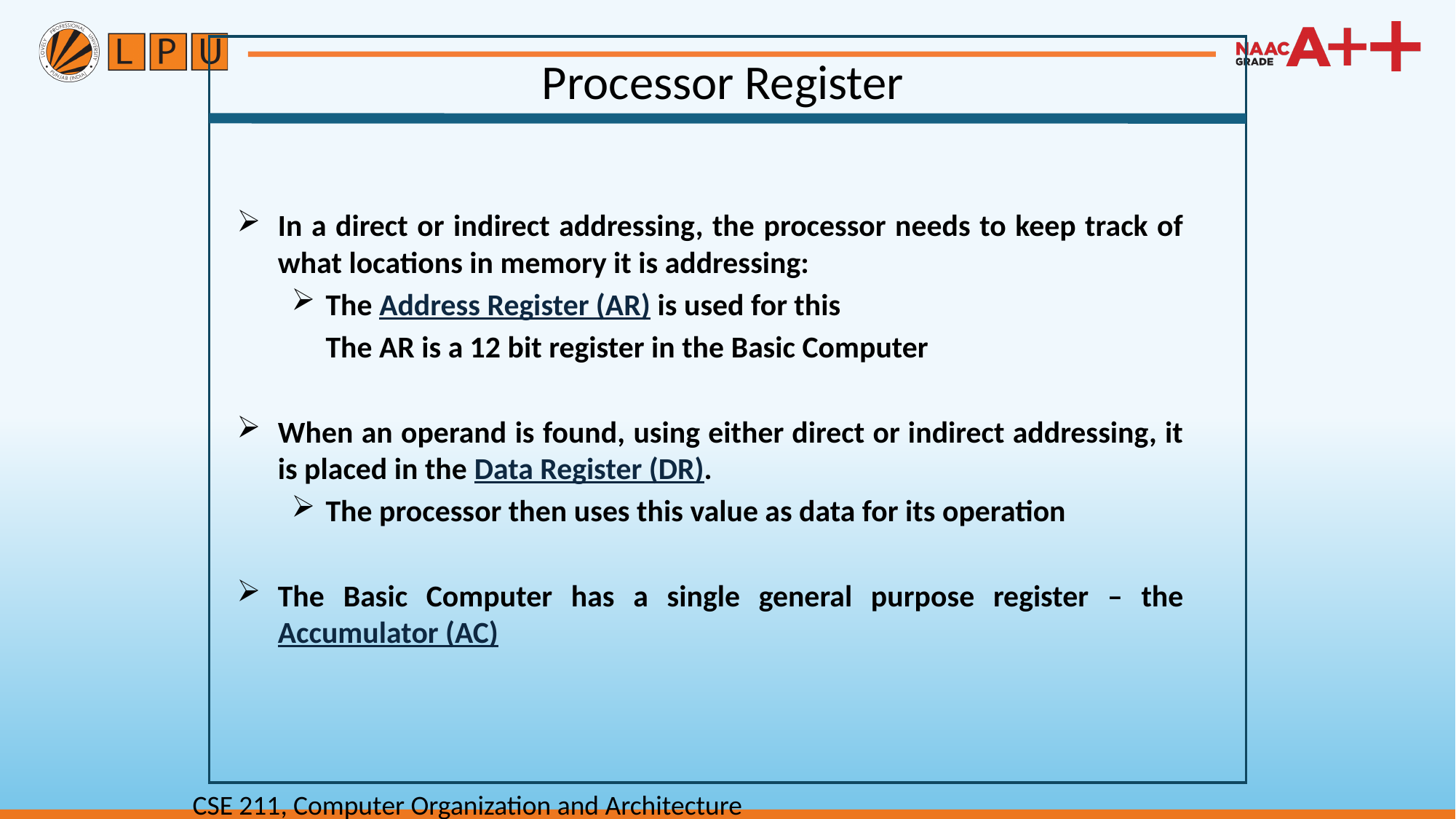

Processor Register

In a direct or indirect addressing, the processor needs to keep track of what locations in memory it is addressing:
The Address Register (AR) is used for this
	The AR is a 12 bit register in the Basic Computer

When an operand is found, using either direct or indirect addressing, it is placed in the Data Register (DR).
The processor then uses this value as data for its operation

The Basic Computer has a single general purpose register – the Accumulator (AC)
CSE 211, Computer Organization and Architecture